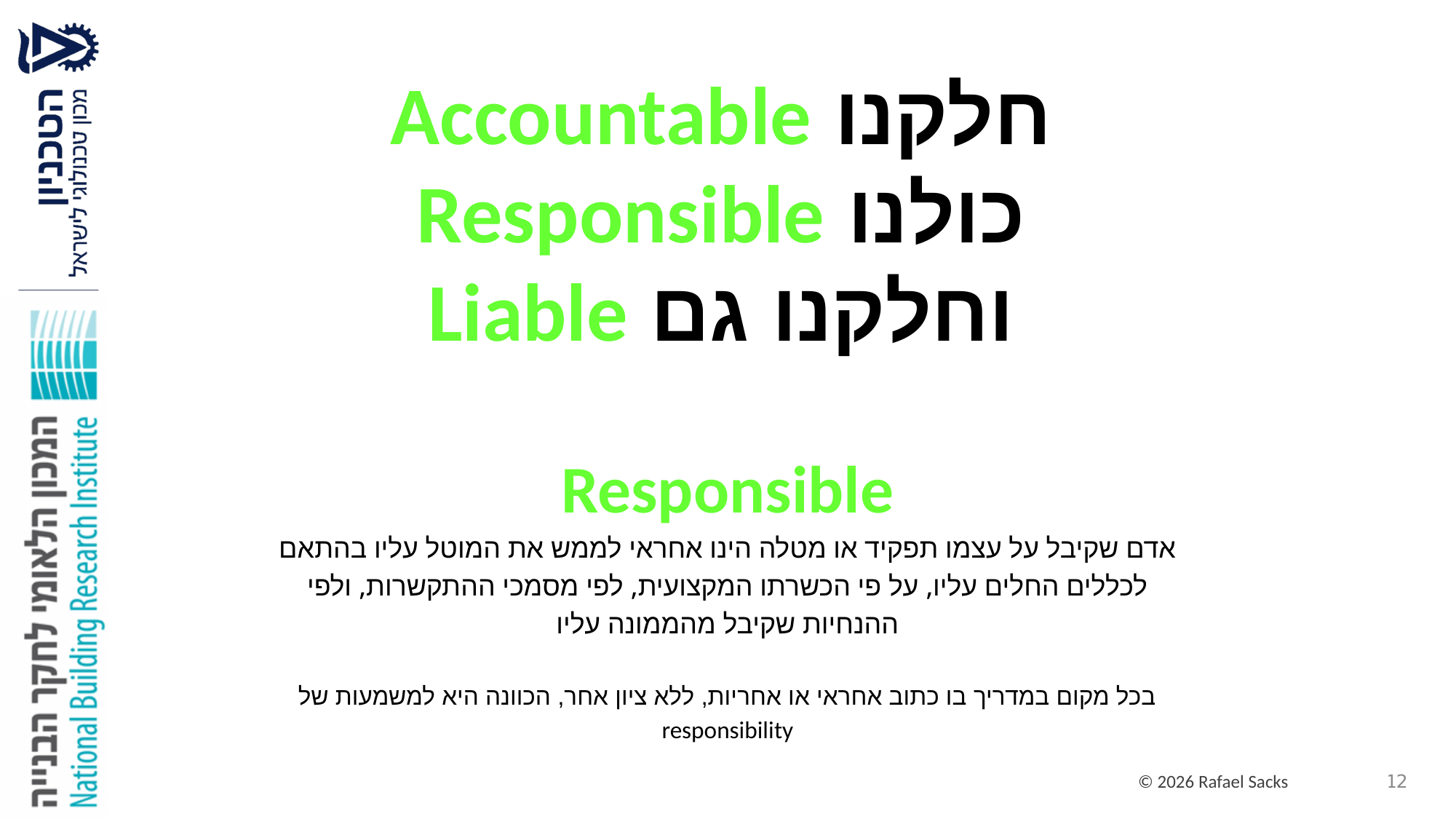

# חלקנו Accountable כולנו Responsible וחלקנו גם Liable
 Responsible
אדם שקיבל על עצמו תפקיד או מטלה הינו אחראי לממש את המוטל עליו בהתאם לכללים החלים עליו, על פי הכשרתו המקצועית, לפי מסמכי ההתקשרות, ולפי ההנחיות שקיבל מהממונה עליו

בכל מקום במדריך בו כתוב אחראי או אחריות, ללא ציון אחר, הכוונה היא למשמעות של responsibility

12